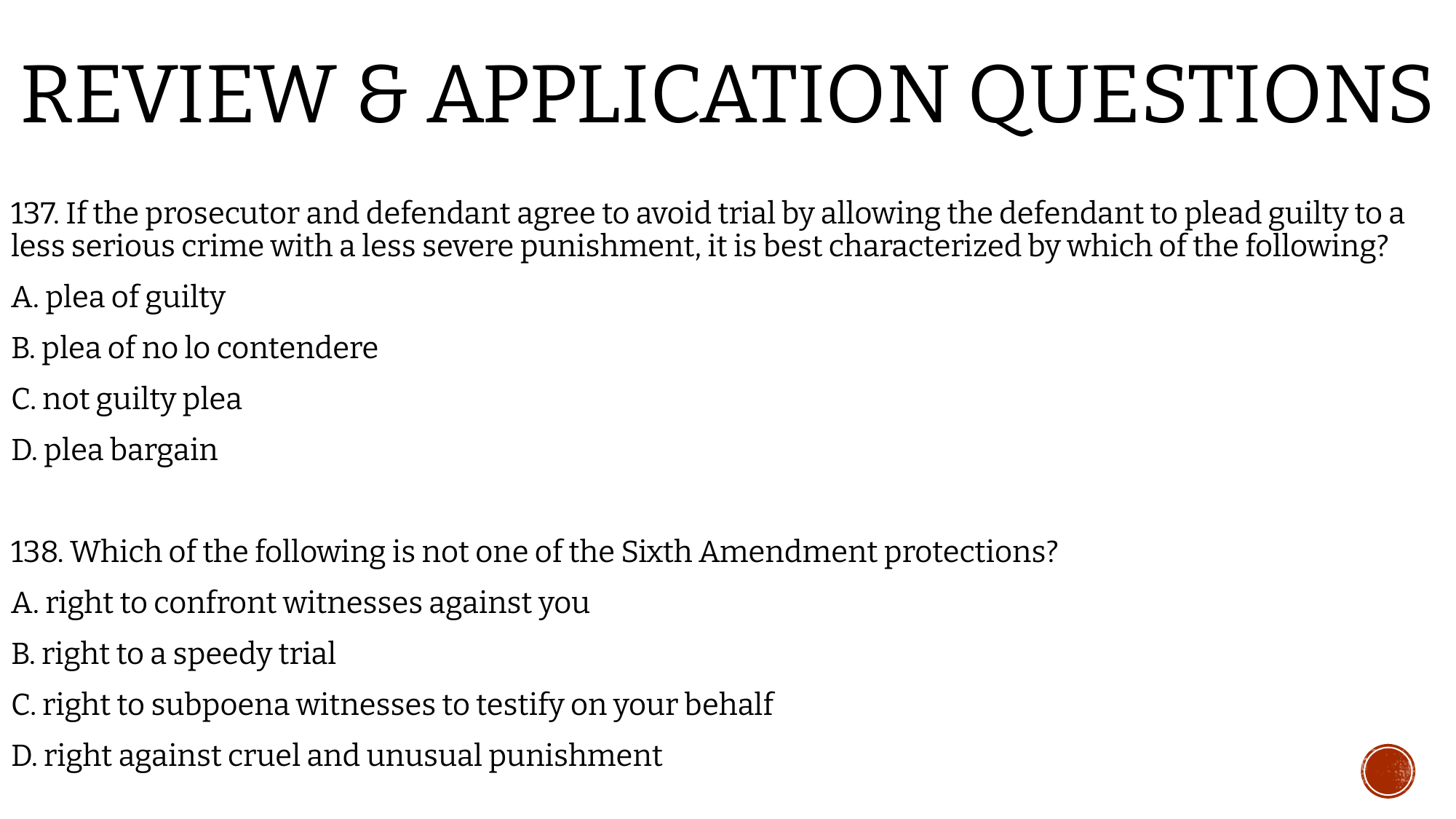

# Review & Application Questions
137. If the prosecutor and defendant agree to avoid trial by allowing the defendant to plead guilty to a less serious crime with a less severe punishment, it is best characterized by which of the following?
A. plea of guilty
B. plea of no lo contendere
C. not guilty plea
D. plea bargain

138. Which of the following is not one of the Sixth Amendment protections?
A. right to confront witnesses against you
B. right to a speedy trial
C. right to subpoena witnesses to testify on your behalf
D. right against cruel and unusual punishment